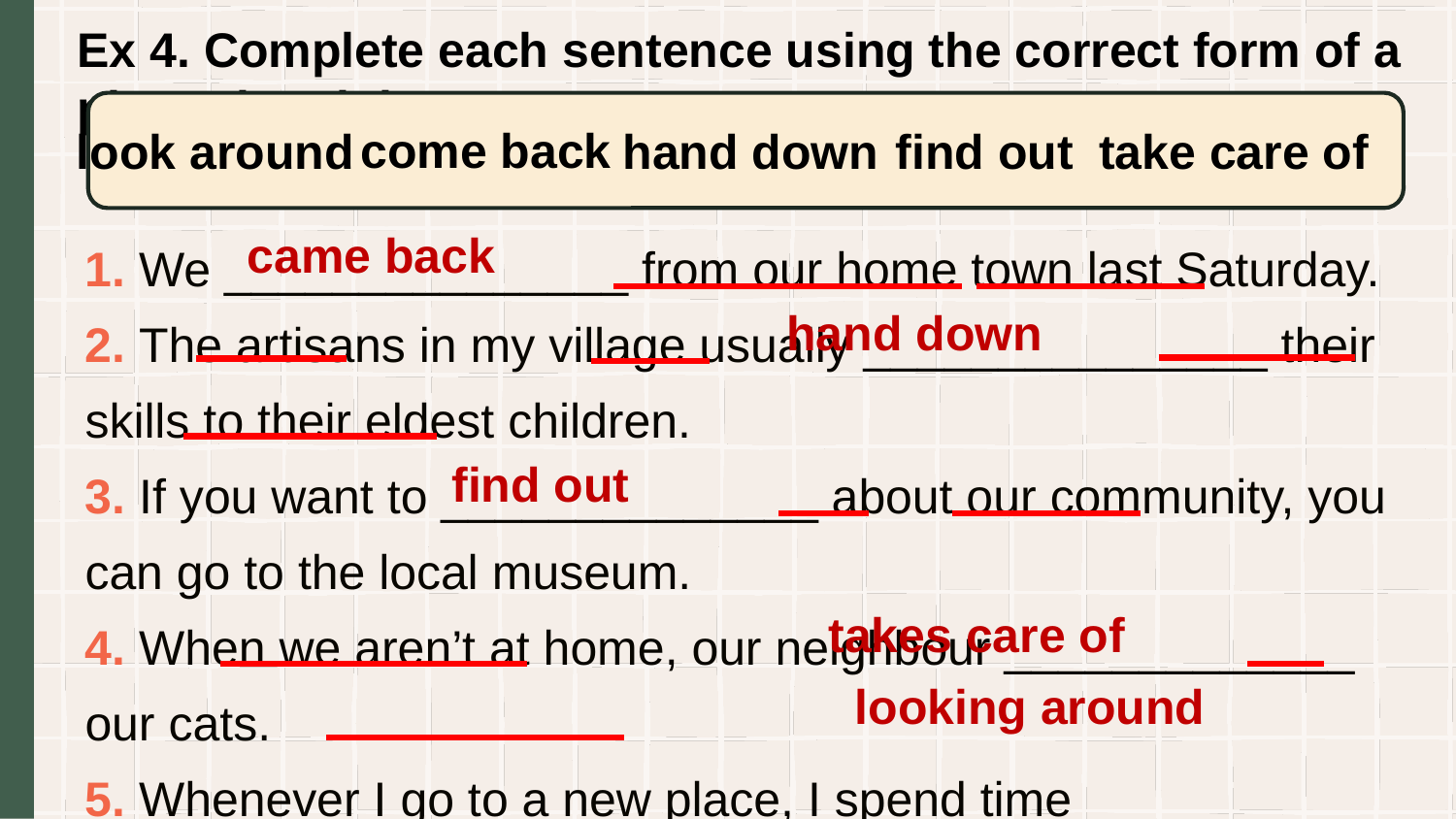

Ex 4. Complete each sentence using the correct form of a phrasal verb in 3.

come back
hand down
find out
take care of
look around
1. We _______________ from our home town last Saturday.
2. The artisans in my village usually _______________ their skills to their eldest children.
3. If you want to ______________ about our community, you can go to the local museum.
4. When we aren’t at home, our neighbour _____________ our cats.
5. Whenever I go to a new place, I spend time _____________.
came back
hand down
find out
takes care of
looking around